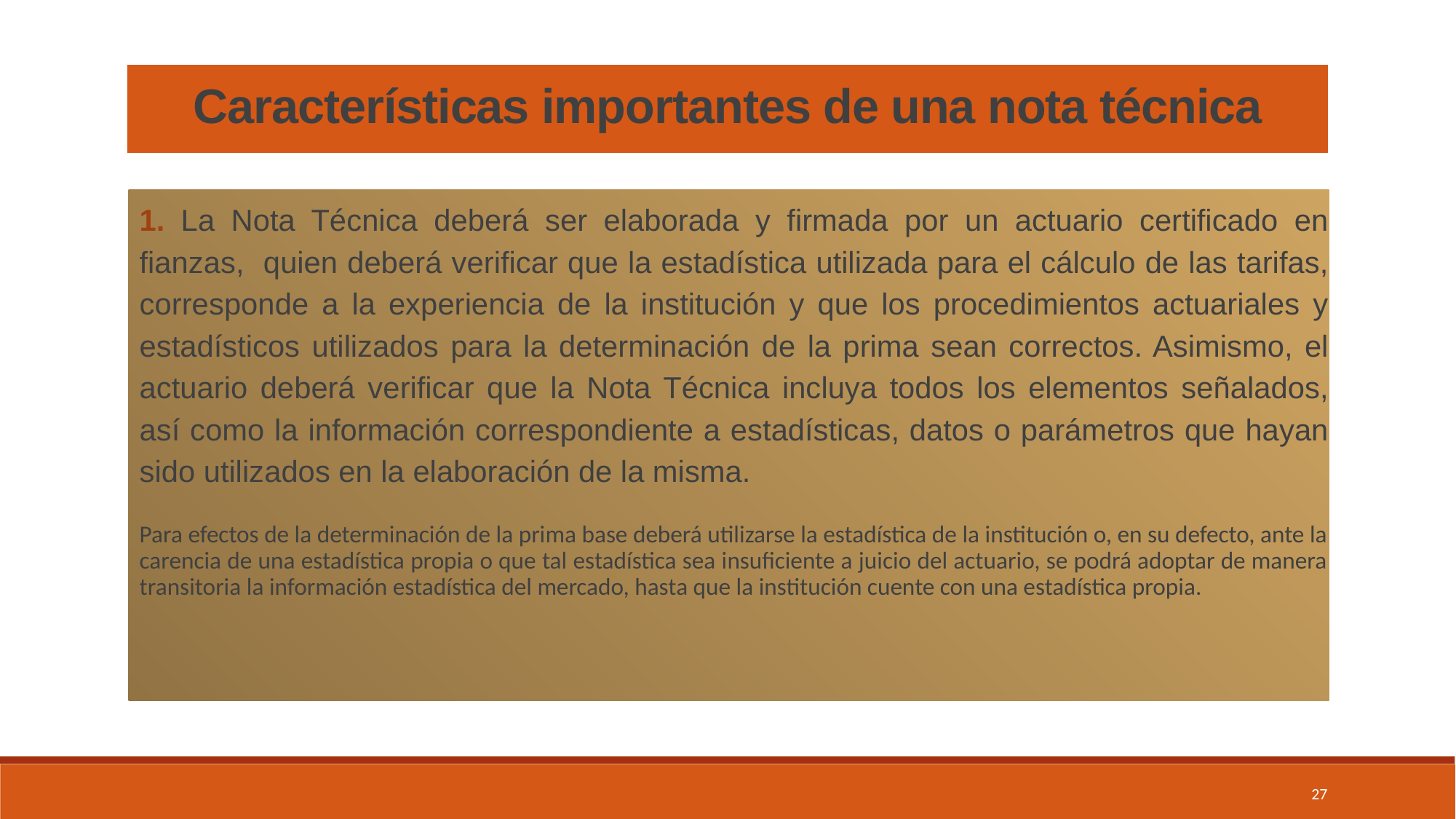

Características importantes de una nota técnica
1. La Nota Técnica deberá ser elaborada y firmada por un actuario certificado en fianzas,  quien deberá verificar que la estadística utilizada para el cálculo de las tarifas, corresponde a la experiencia de la institución y que los procedimientos actuariales y estadísticos utilizados para la determinación de la prima sean correctos. Asimismo, el actuario deberá verificar que la Nota Técnica incluya todos los elementos señalados, así como la información correspondiente a estadísticas, datos o parámetros que hayan sido utilizados en la elaboración de la misma.
Para efectos de la determinación de la prima base deberá utilizarse la estadística de la institución o, en su defecto, ante la carencia de una estadística propia o que tal estadística sea insuficiente a juicio del actuario, se podrá adoptar de manera transitoria la información estadística del mercado, hasta que la institución cuente con una estadística propia.
27